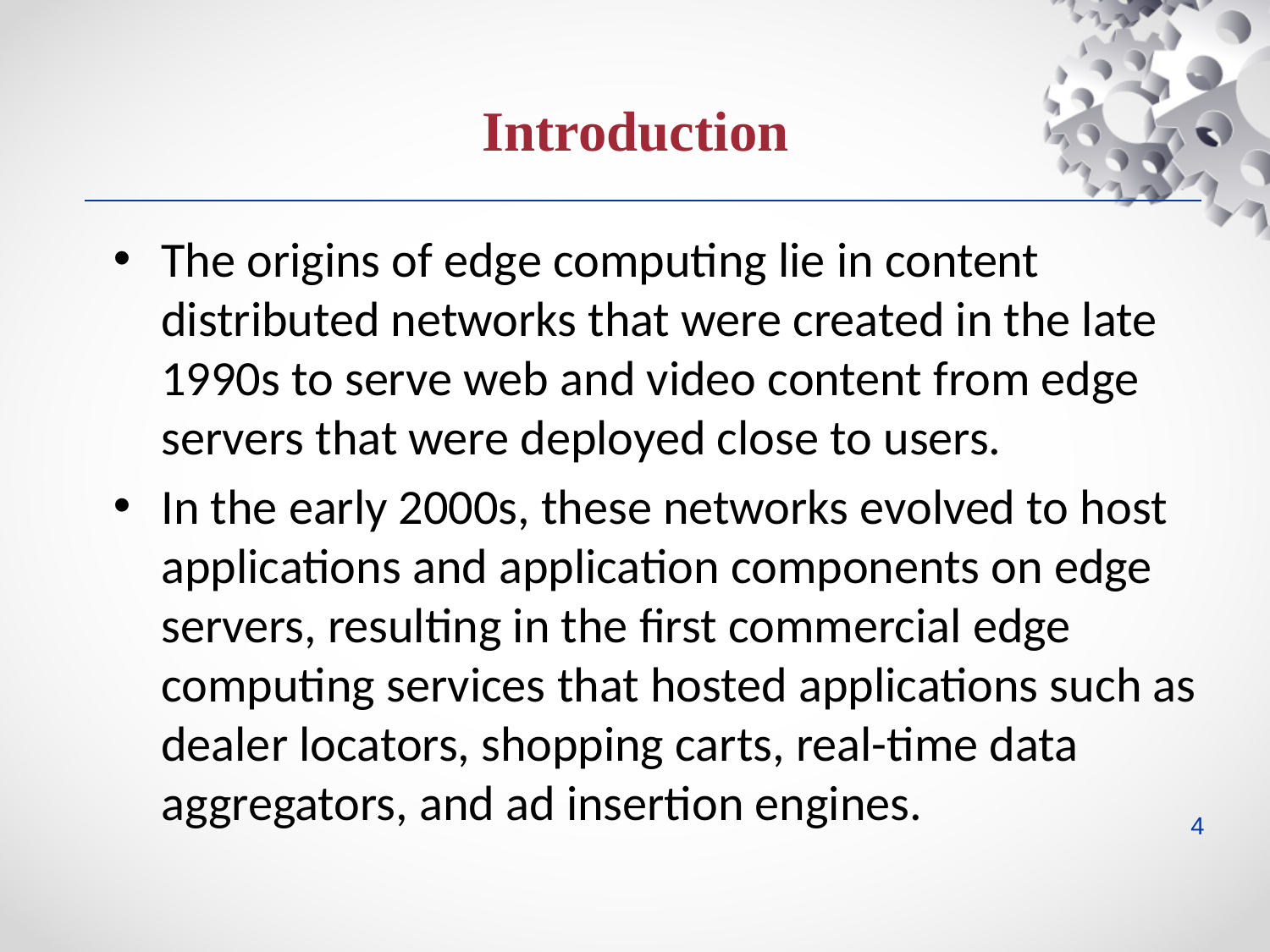

Introduction
The origins of edge computing lie in content distributed networks that were created in the late 1990s to serve web and video content from edge servers that were deployed close to users.
In the early 2000s, these networks evolved to host applications and application components on edge servers, resulting in the first commercial edge computing services that hosted applications such as dealer locators, shopping carts, real-time data aggregators, and ad insertion engines.
4